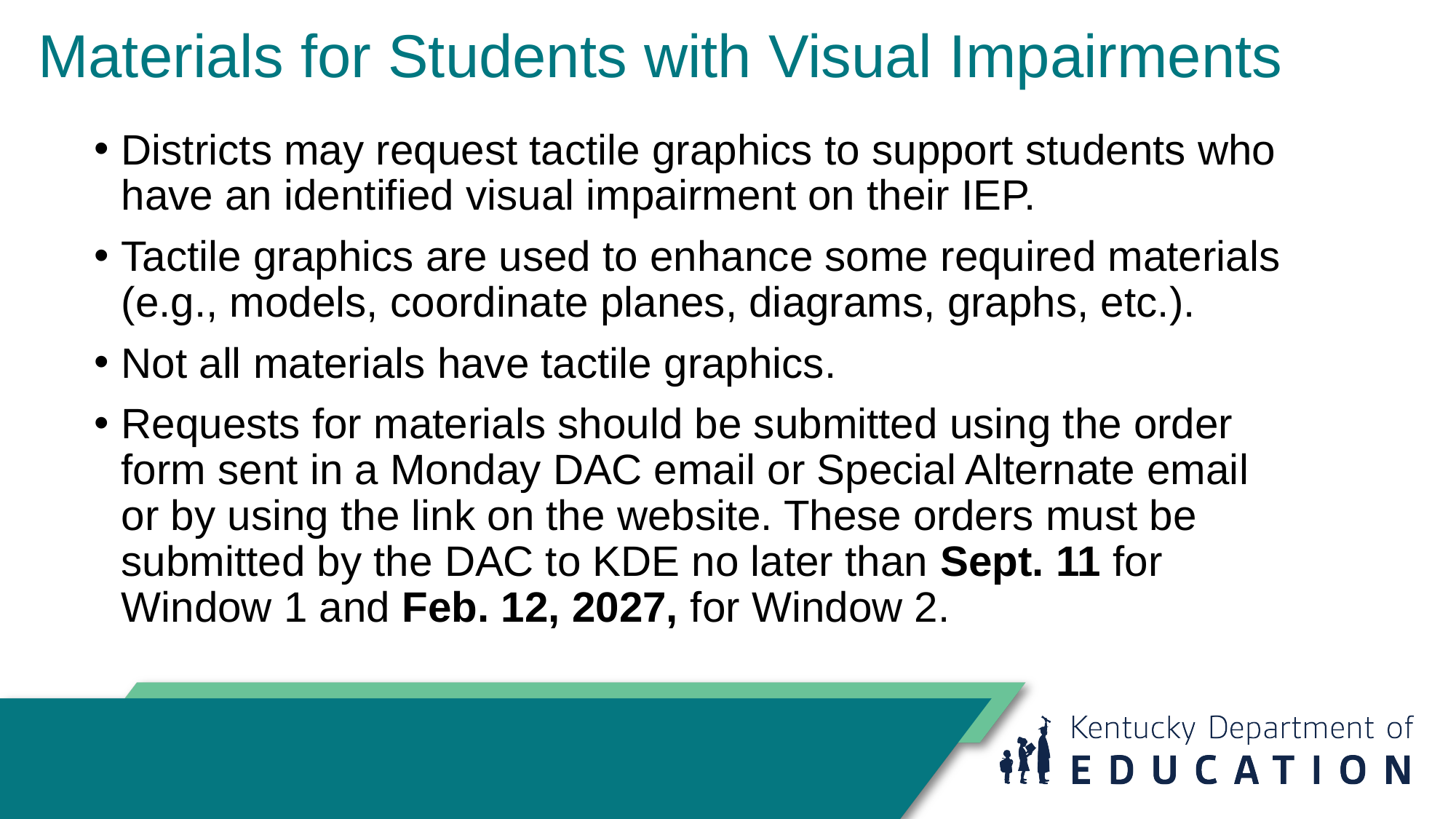

# Materials for Students with Visual Impairments
Districts may request tactile graphics to support students who have an identified visual impairment on their IEP.
Tactile graphics are used to enhance some required materials (e.g., models, coordinate planes, diagrams, graphs, etc.).
Not all materials have tactile graphics.
Requests for materials should be submitted using the order form sent in a Monday DAC email or Special Alternate email or by using the link on the website. These orders must be submitted by the DAC to KDE no later than Sept. 11 for Window 1 and Feb. 12, 2027, for Window 2.